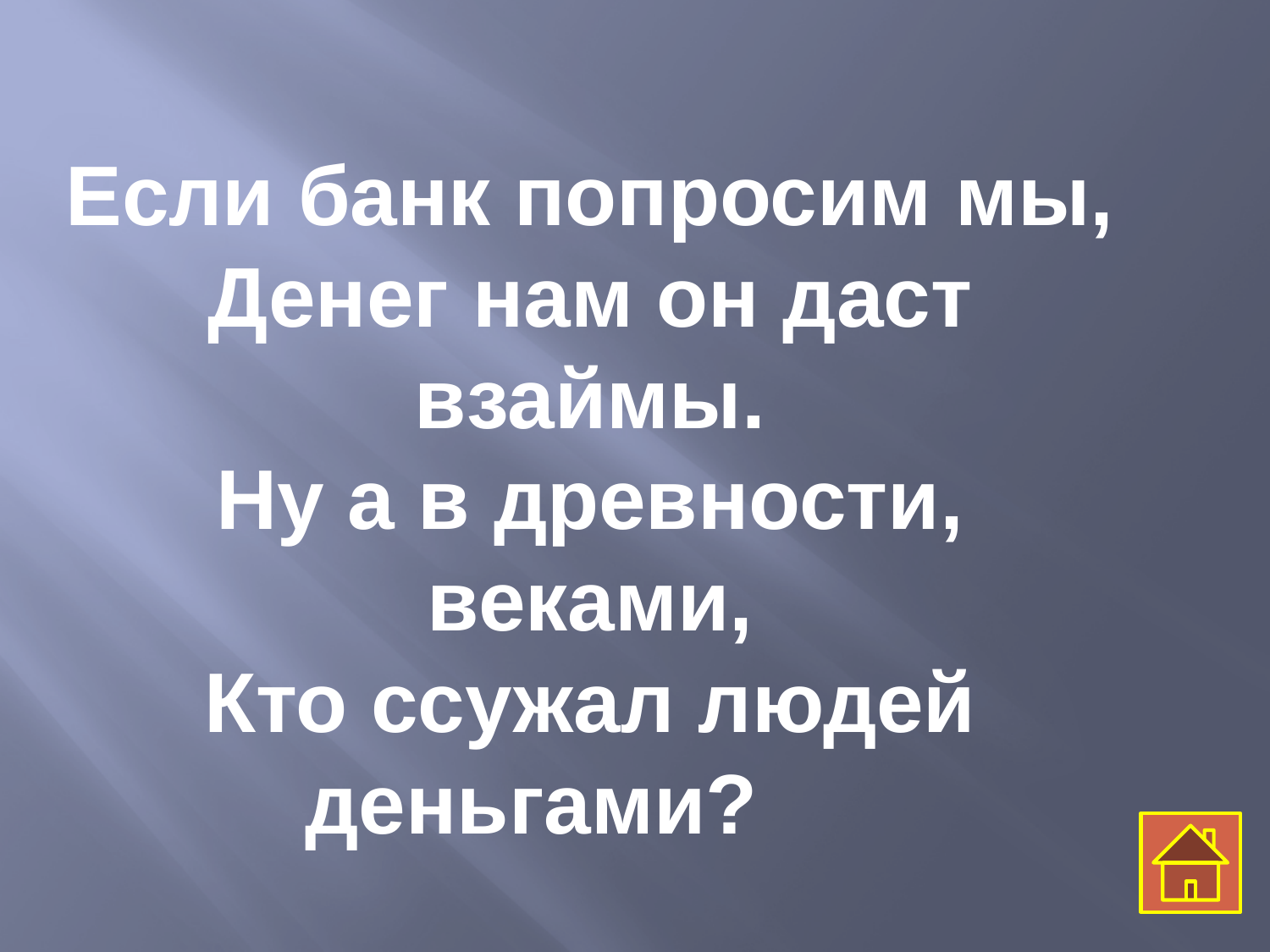

Если банк попросим мы,
Денег нам он даст взаймы.
Ну а в древности, веками,
Кто ссужал людей деньгами?